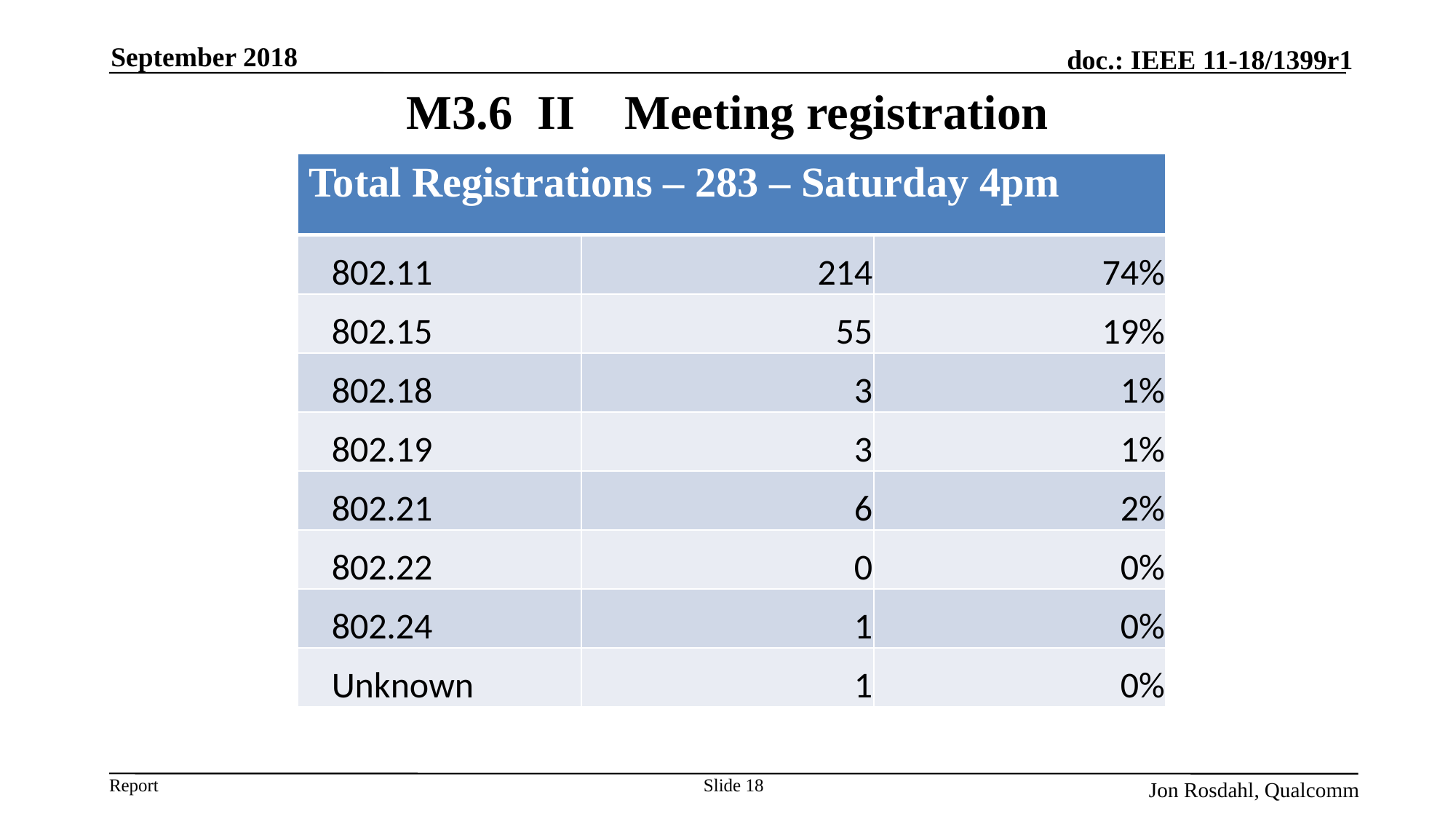

September 2018
# M3.6  II	Meeting registration
| Total Registrations – 283 – Saturday 4pm |  |  |
| --- | --- | --- |
| 802.11 | 214 | 74% |
| 802.15 | 55 | 19% |
| 802.18 | 3 | 1% |
| 802.19 | 3 | 1% |
| 802.21 | 6 | 2% |
| 802.22 | 0 | 0% |
| 802.24 | 1 | 0% |
| Unknown | 1 | 0% |
Slide 18
Jon Rosdahl, Qualcomm